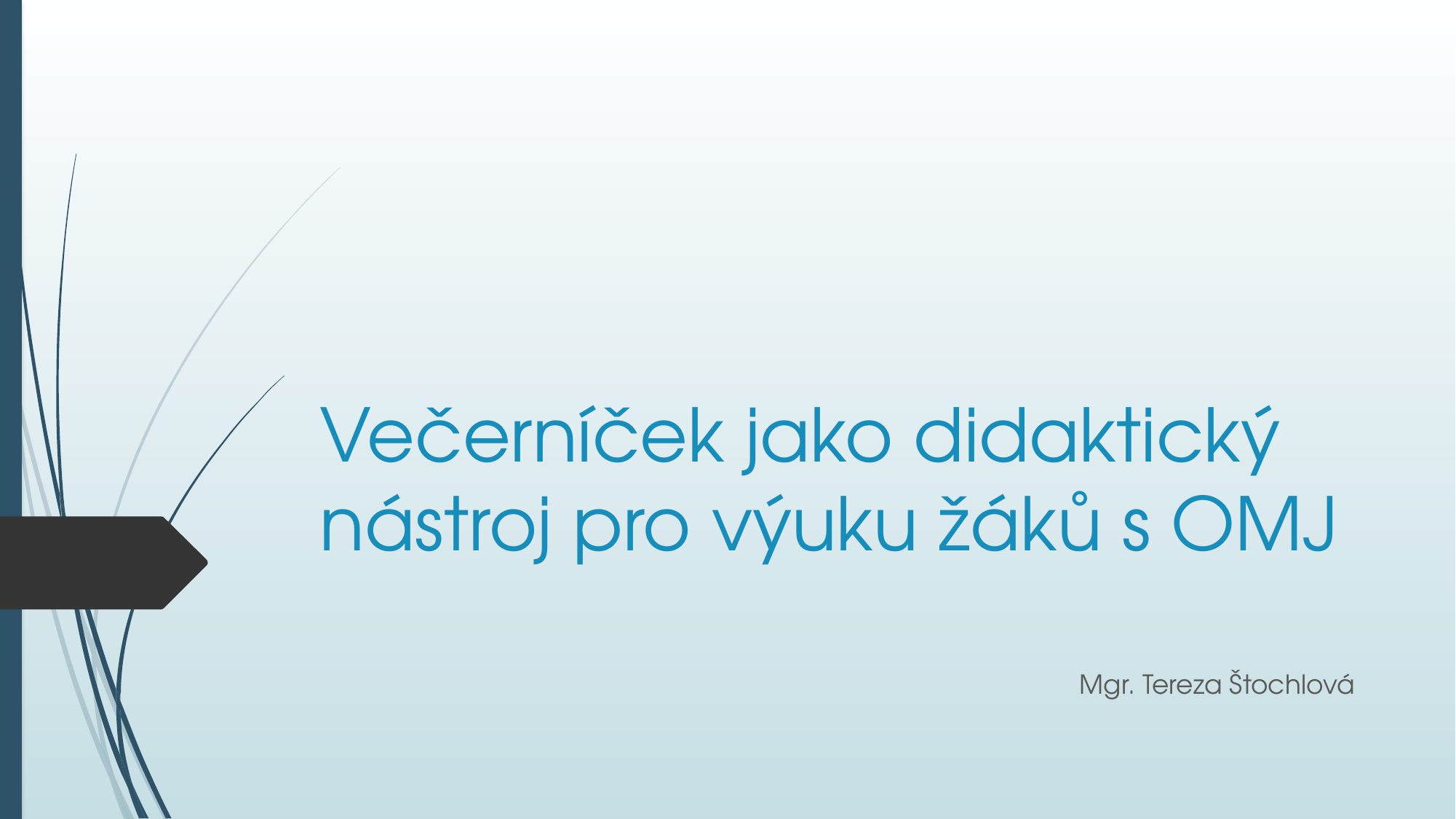

# Večerníček jako didaktický nástroj pro výuku žáků s OMJ

Mgr. Tereza Štochlová